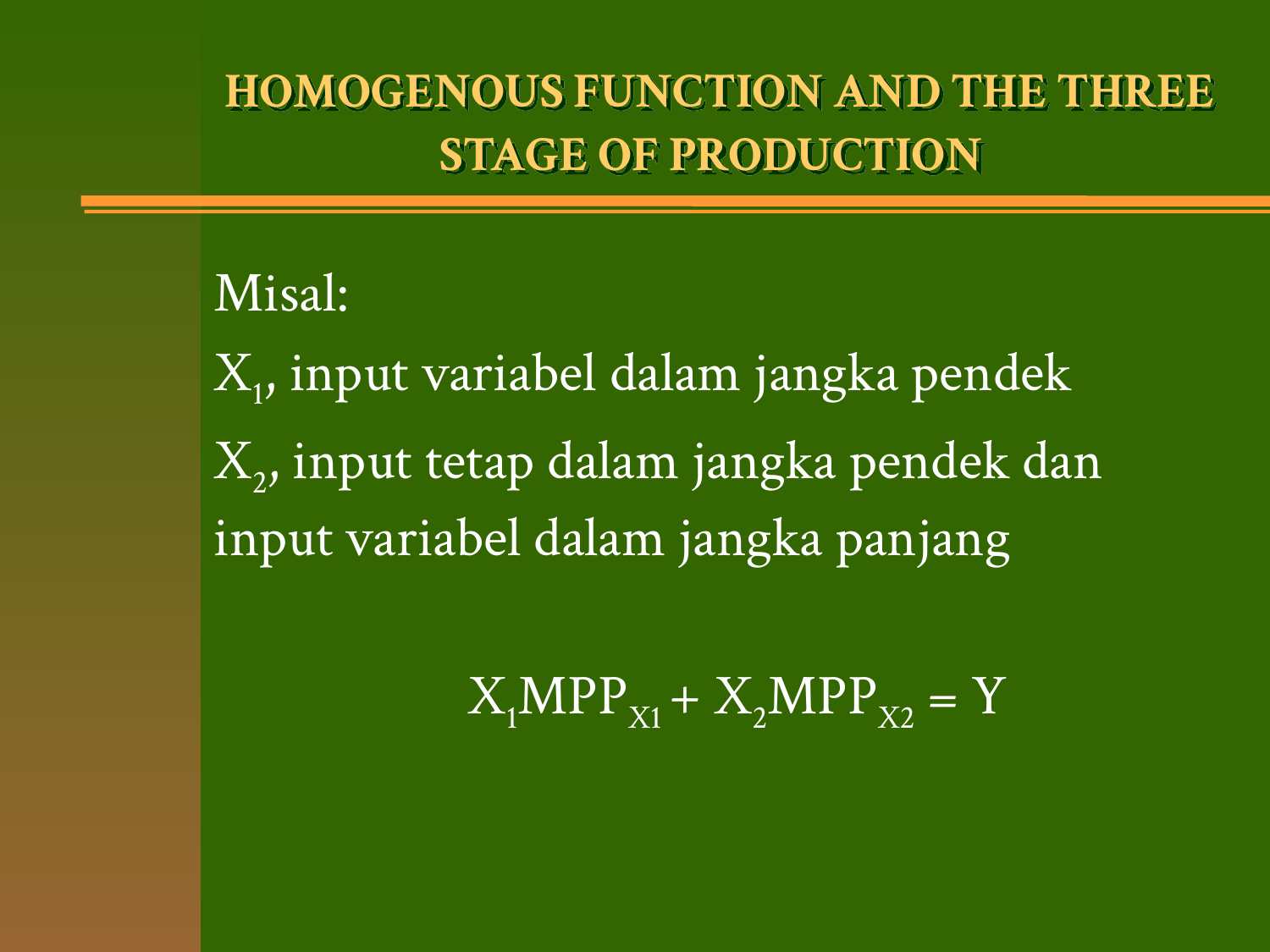

# HOMOGENOUS FUNCTION AND THE THREE STAGE OF PRODUCTION
Misal:
X1, input variabel dalam jangka pendek
X2, input tetap dalam jangka pendek dan input variabel dalam jangka panjang

		X1MPPX1 + X2MPPX2 = Y